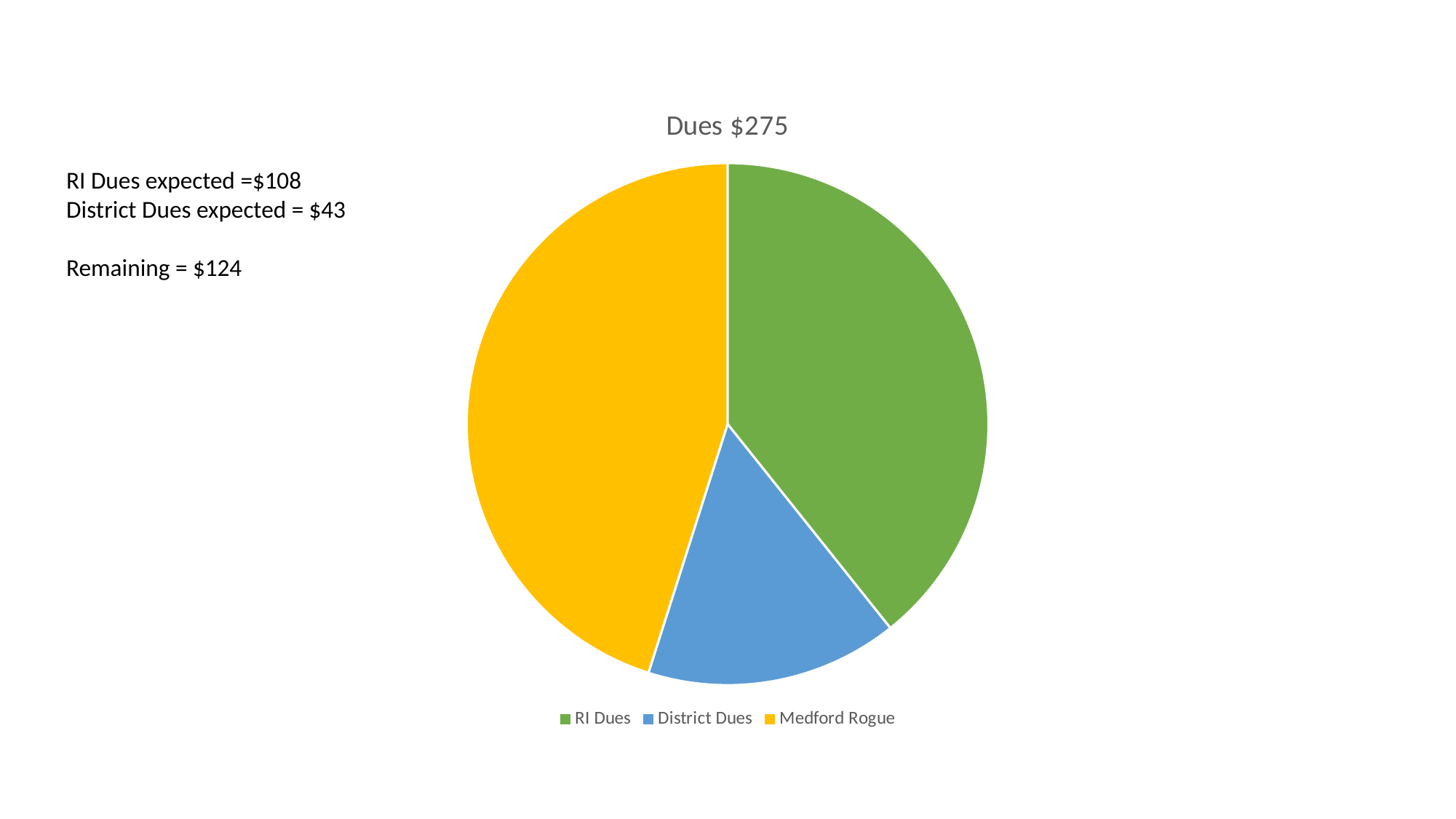

### Chart:

| Category | Dues $275 |
|---|---|
| RI Dues | 108.0 |
| District Dues | 43.0 |
| Medford Rogue | 124.0 |
RI Dues expected =$108
District Dues expected = $43

Remaining = $124